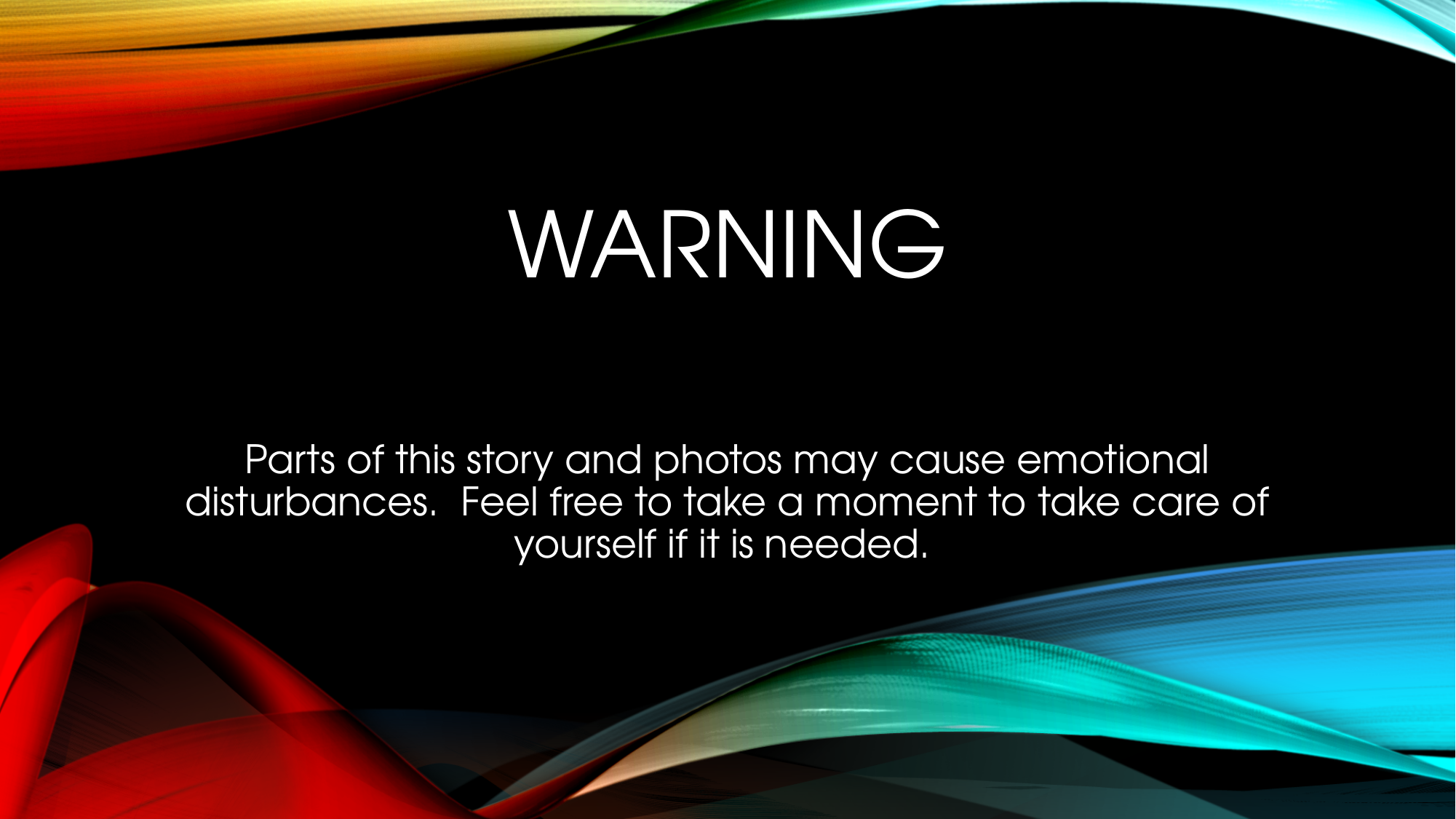

# warning
Parts of this story and photos may cause emotional disturbances.  Feel free to take a moment to take care of yourself if it is needed.